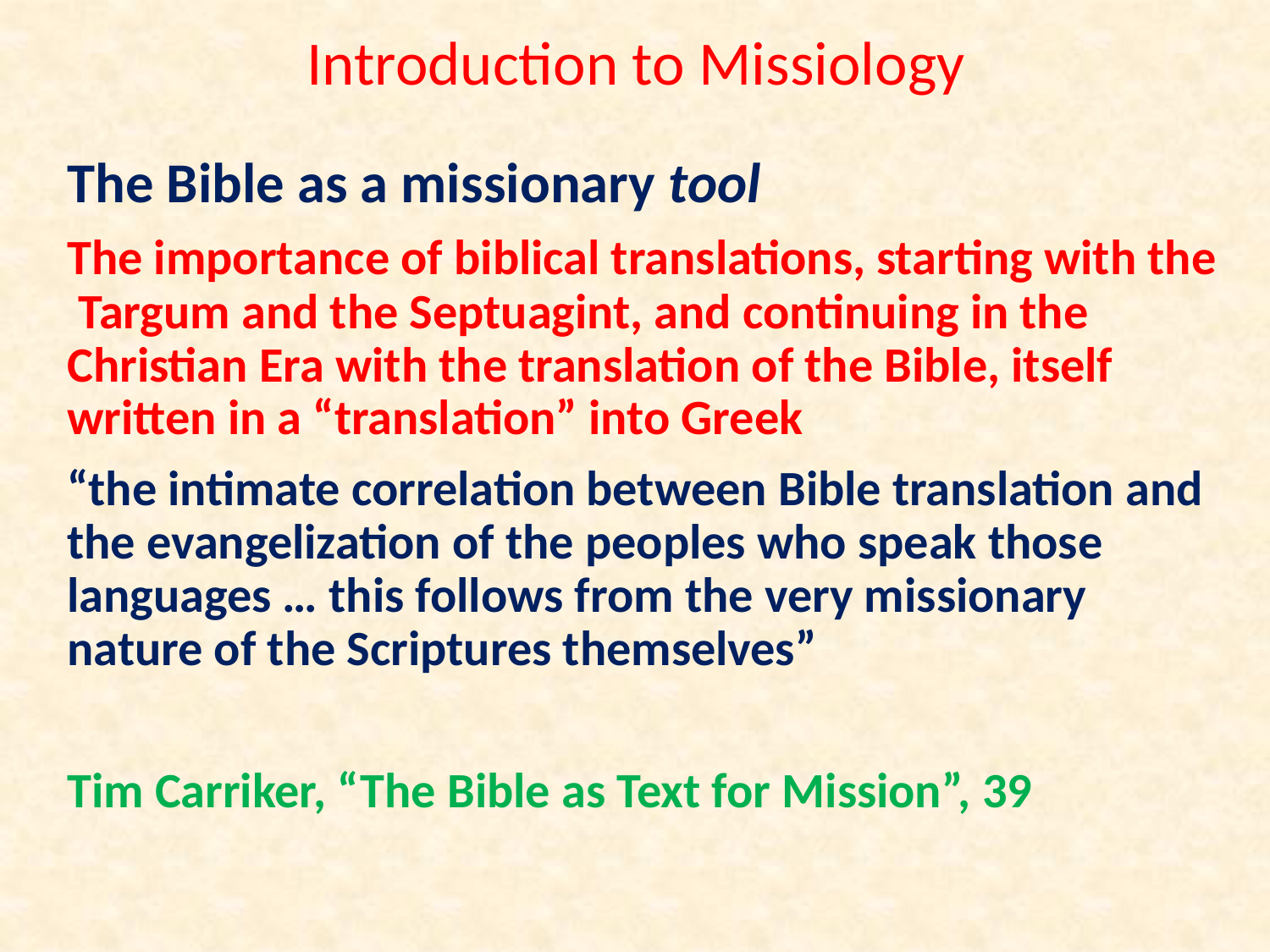

# Introduction to Missiology
The Bible as a missionary tool
The importance of biblical translations, starting with the  Targum and the Septuagint, and continuing in the Christian Era with the translation of the Bible, itself written in a “translation” into Greek
“the intimate correlation between Bible translation and the evangelization of the peoples who speak those languages … this follows from the very missionary nature of the Scriptures themselves”

Tim Carriker, “The Bible as Text for Mission”, 39